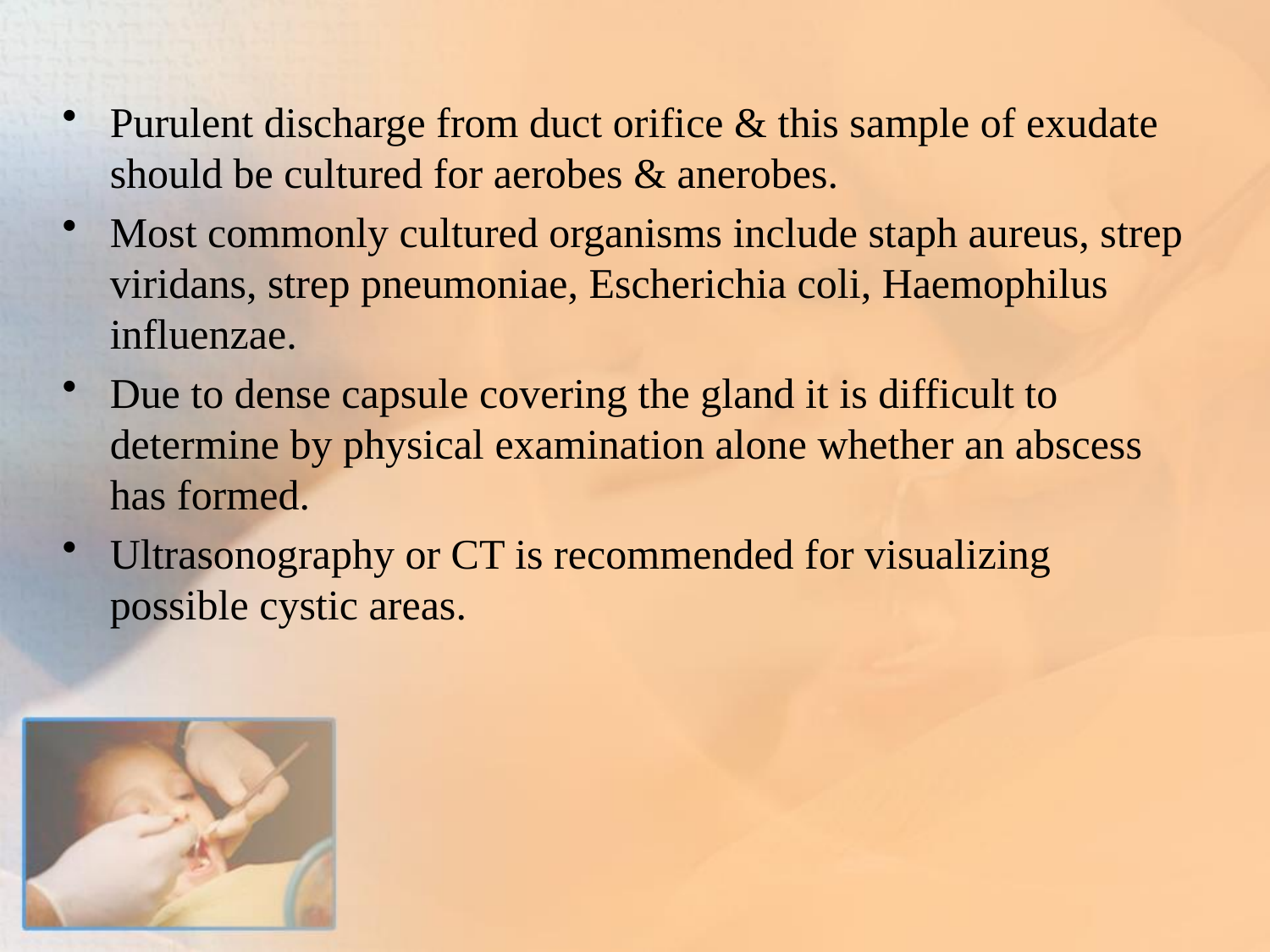

Purulent discharge from duct orifice & this sample of exudate should be cultured for aerobes & anerobes.
Most commonly cultured organisms include staph aureus, strep viridans, strep pneumoniae, Escherichia coli, Haemophilus influenzae.
Due to dense capsule covering the gland it is difficult to determine by physical examination alone whether an abscess has formed.
Ultrasonography or CT is recommended for visualizing  possible cystic areas.